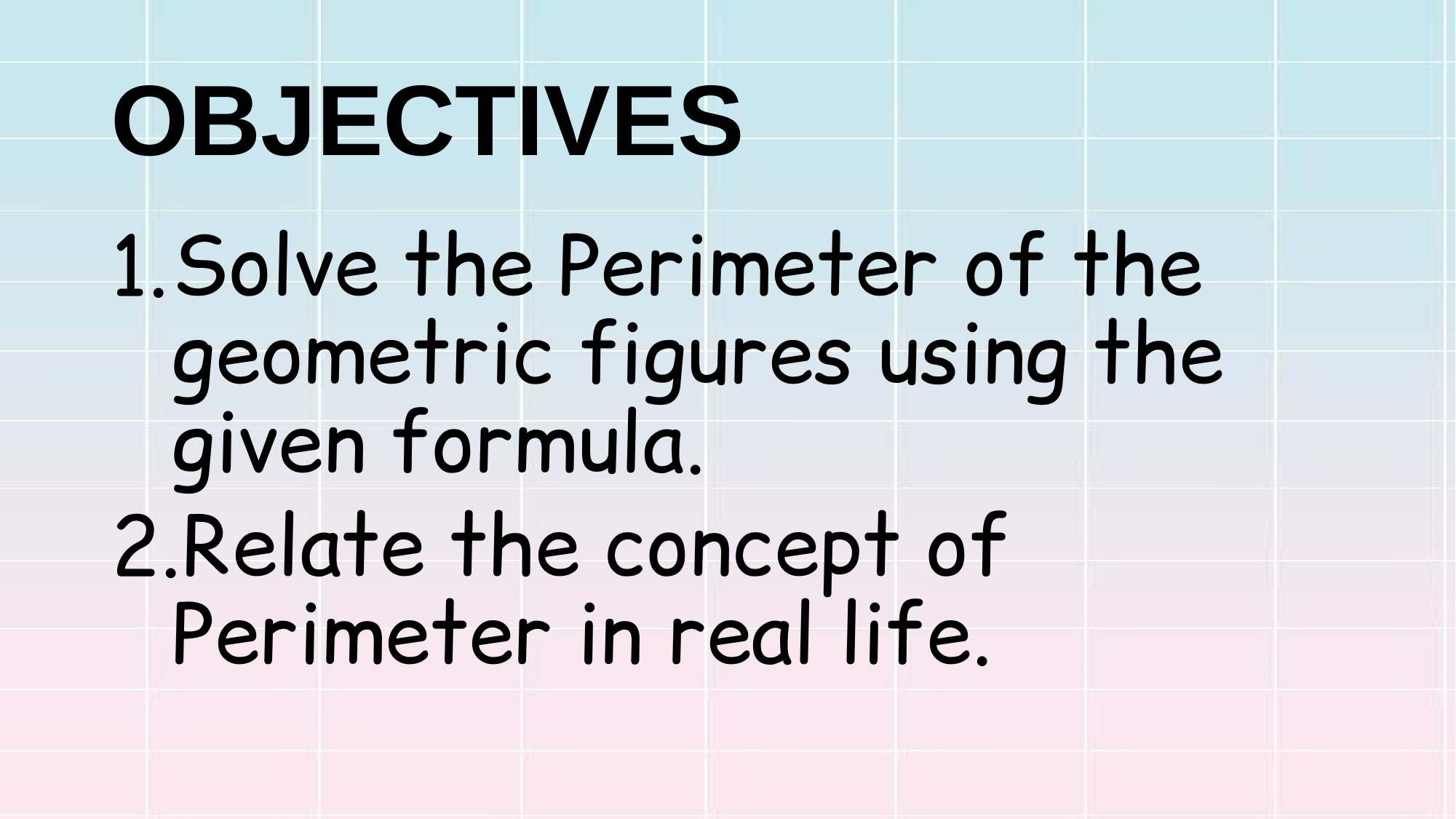

# OBJECTIVES
Solve the Perimeter of the geometric figures using the given formula.
Relate the concept of Perimeter in real life.